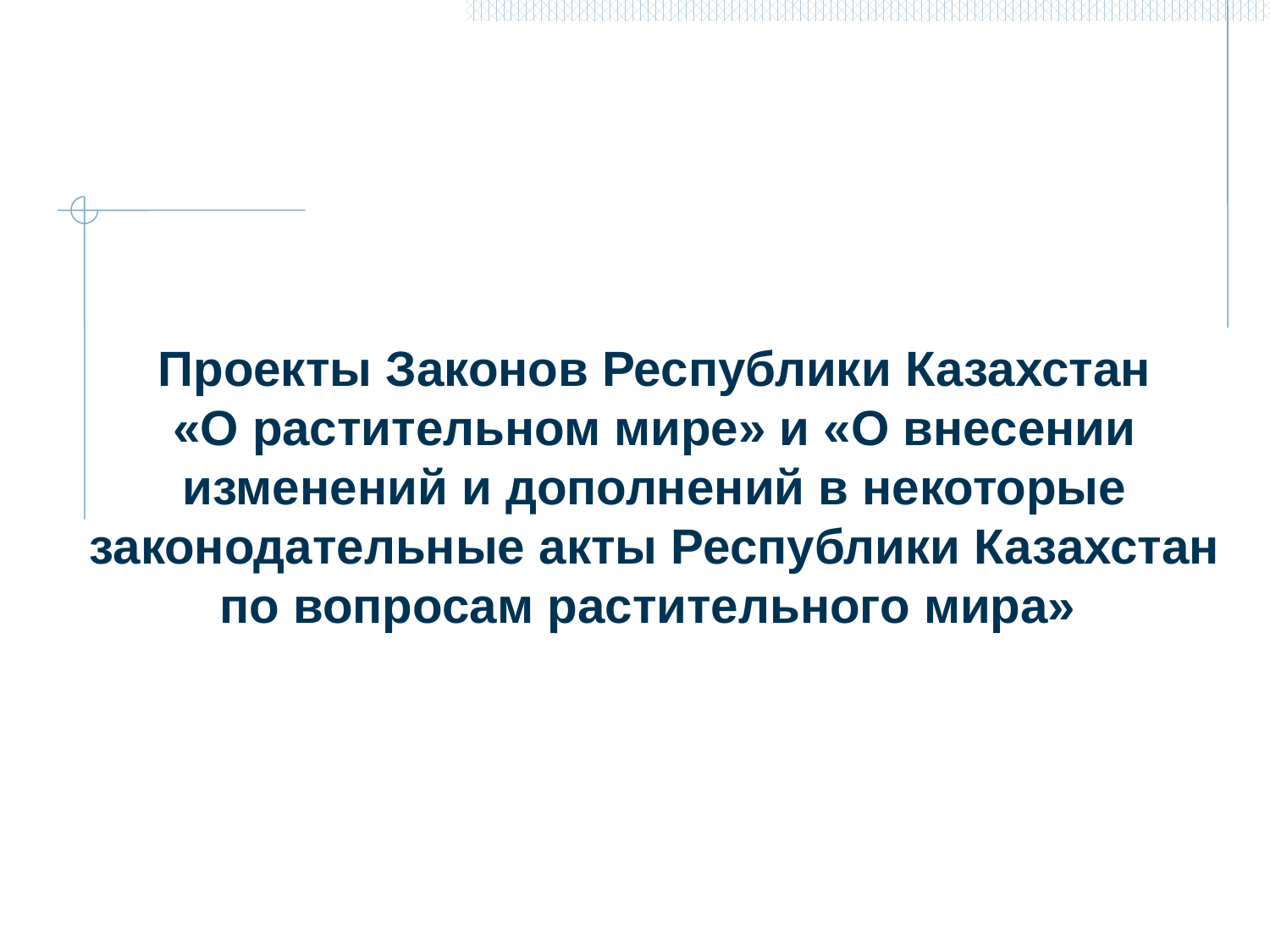

Проекты Законов Республики Казахстан
«О растительном мире» и «О внесении изменений и дополнений в некоторые законодательные акты Республики Казахстан по вопросам растительного мира»